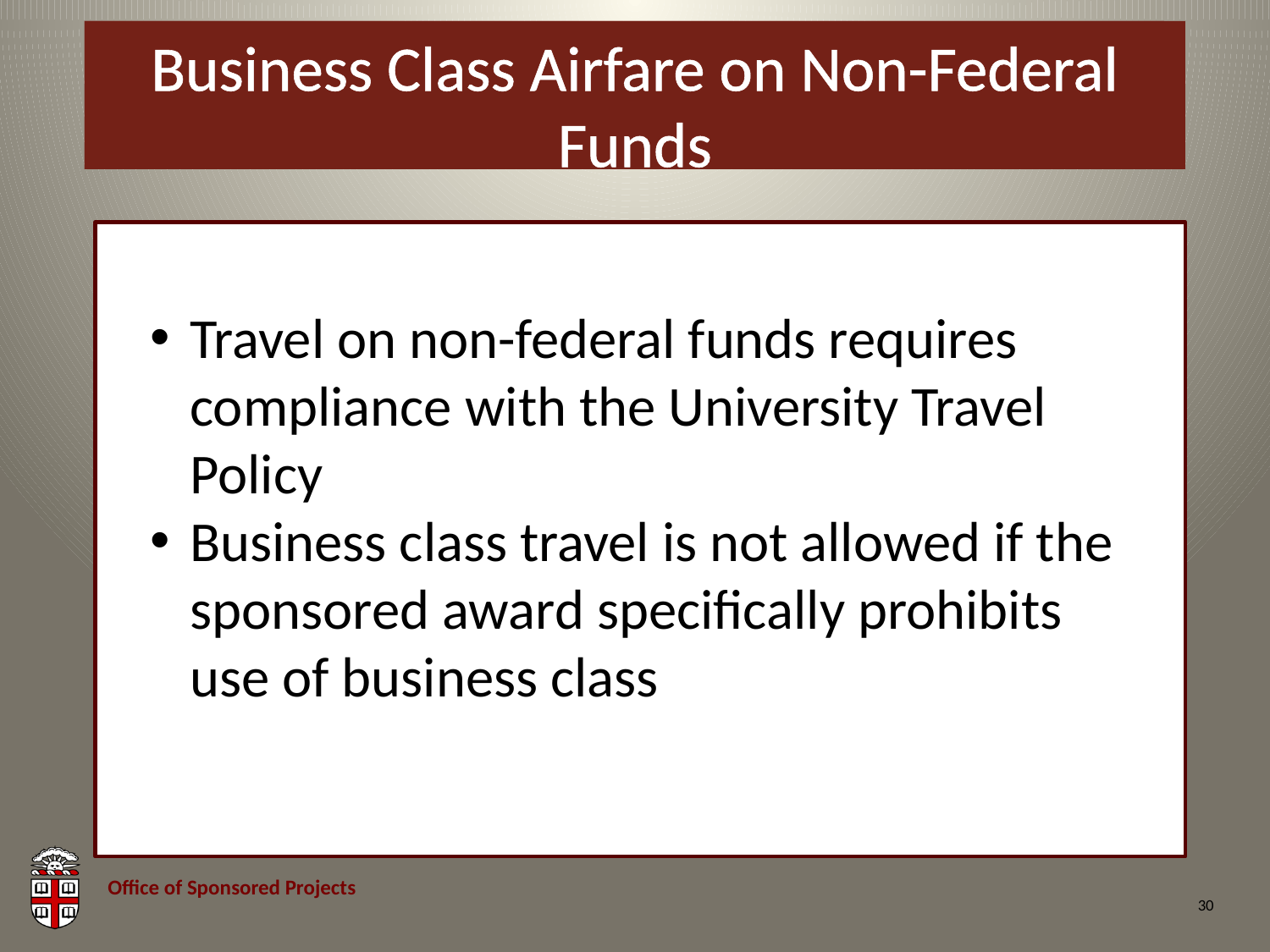

# Business Class Airfare on Non-Federal Funds
Travel on non-federal funds requires compliance with the University Travel Policy
Business class travel is not allowed if the sponsored award specifically prohibits use of business class

30